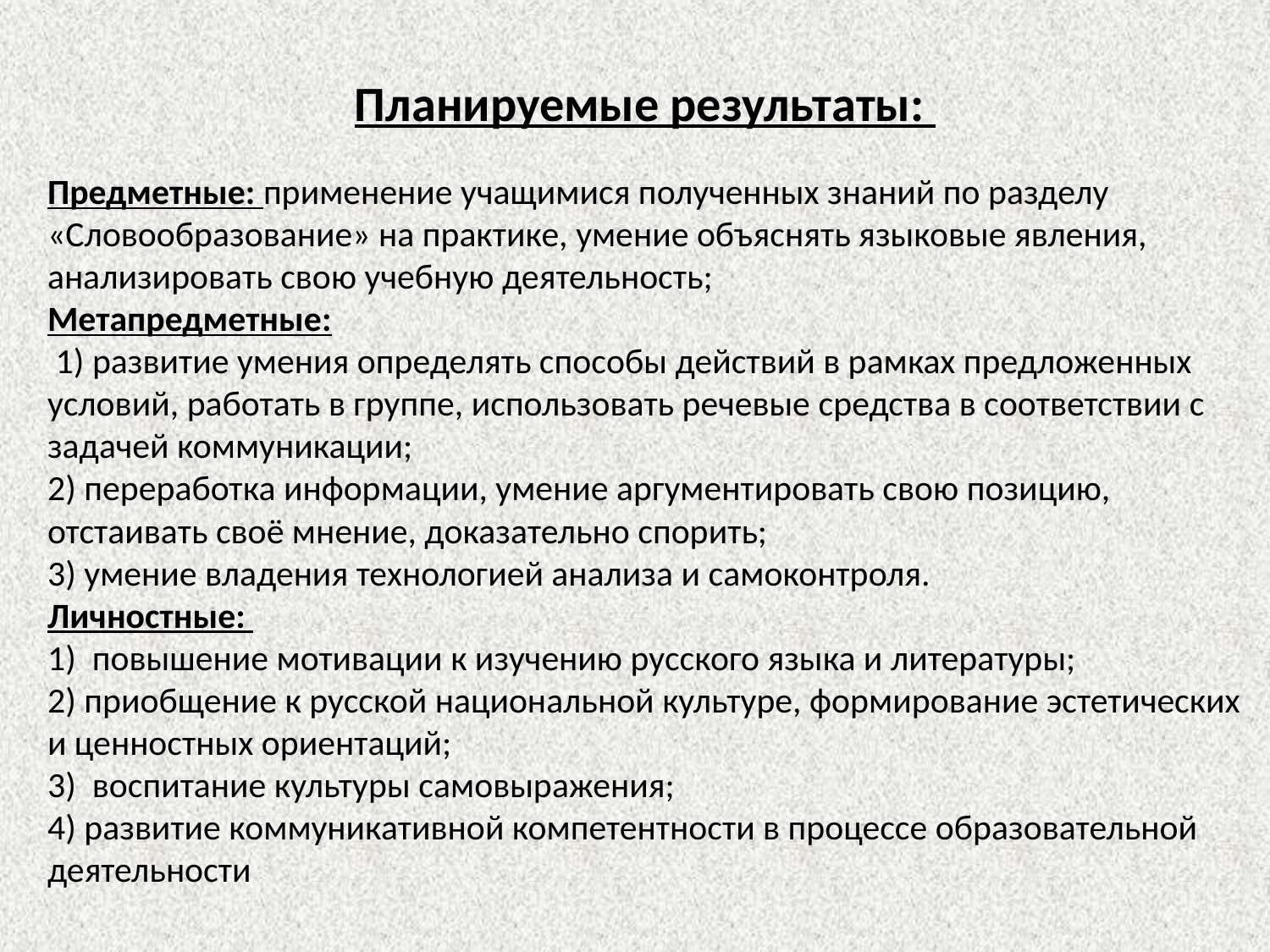

Планируемые результаты:

Предметные: применение учащимися полученных знаний по разделу «Словообразование» на практике, умение объяснять языковые явления, анализировать свою учебную деятельность;
Метапредметные:
 1) развитие умения определять способы действий в рамках предложенных условий, работать в группе, использовать речевые средства в соответствии с задачей коммуникации;
2) переработка информации, умение аргументировать свою позицию, отстаивать своё мнение, доказательно спорить;
3) умение владения технологией анализа и самоконтроля.
Личностные:
1)  повышение мотивации к изучению русского языка и литературы;
2) приобщение к русской национальной культуре, формирование эстетических и ценностных ориентаций;
3)  воспитание культуры самовыражения;
4) развитие коммуникативной компетентности в процессе образовательной  деятельности